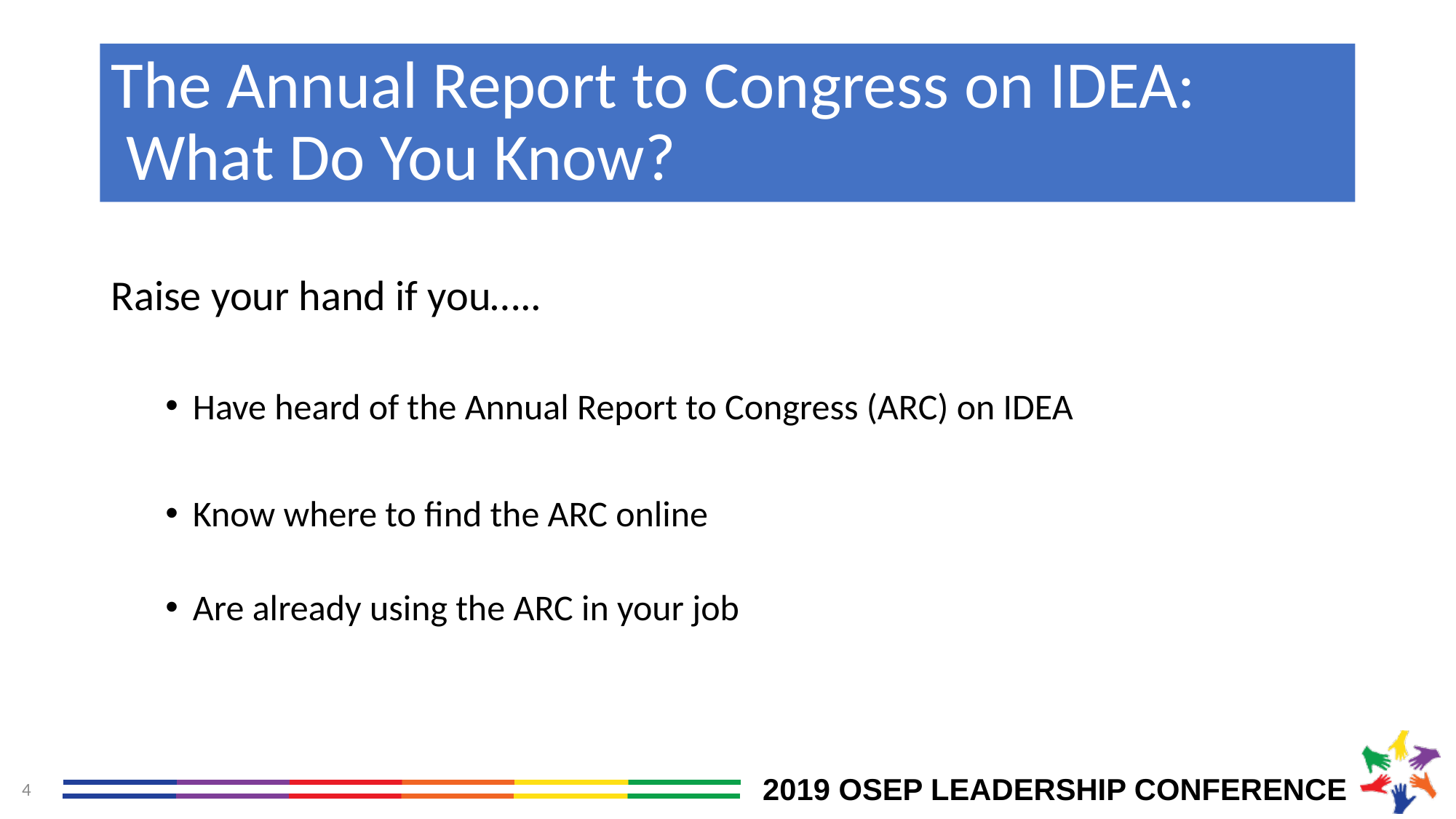

# The Annual Report to Congress on IDEA: What Do You Know?

Raise your hand if you…..

Have heard of the Annual Report to Congress (ARC) on IDEA

Know where to find the ARC online

Are already using the ARC in your job

4